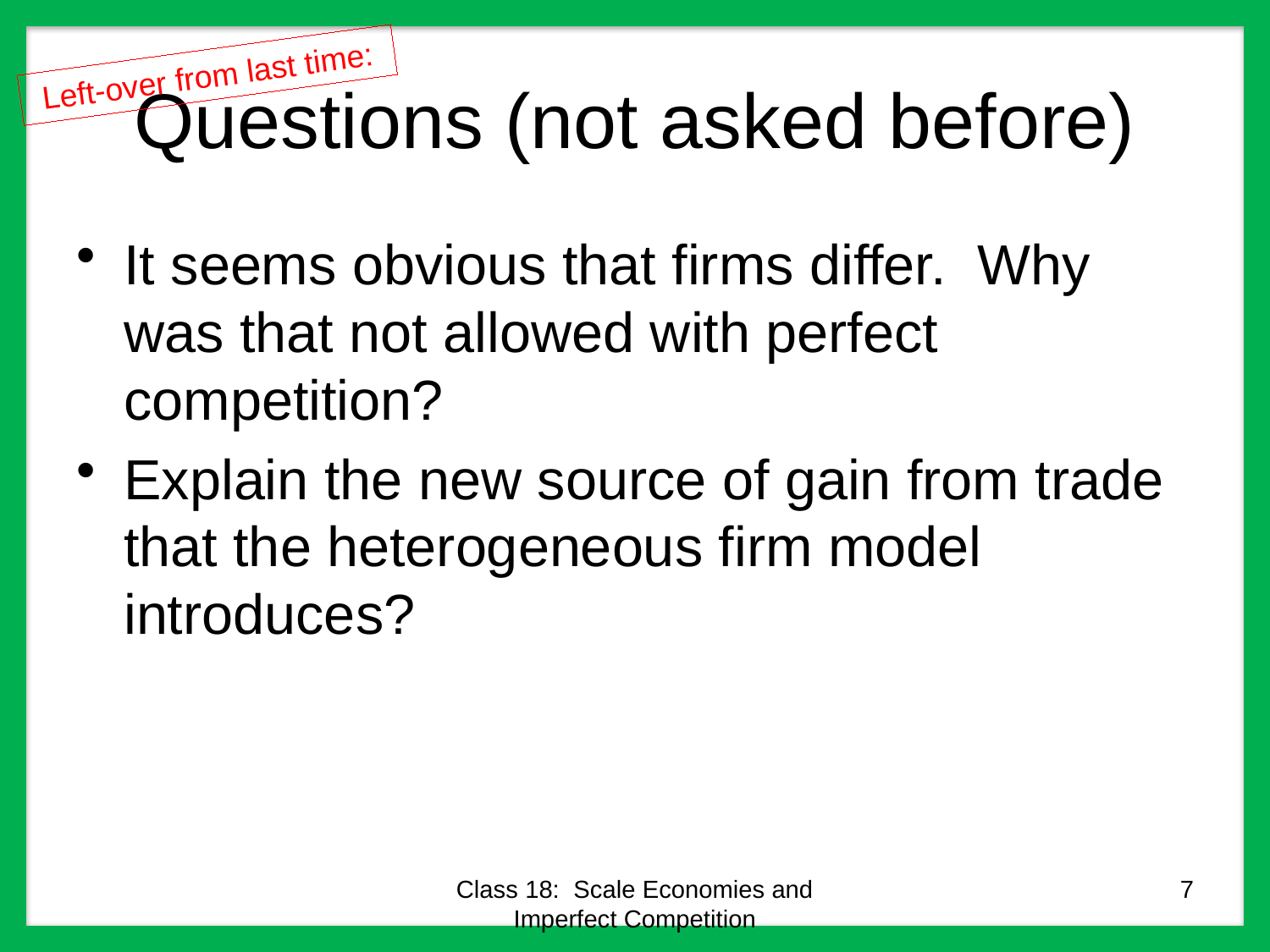

# Questions (not asked before)
Left-over from last time:
It seems obvious that firms differ.  Why was that not allowed with perfect competition?
Explain the new source of gain from trade that the heterogeneous firm model introduces?

Class 18:  Scale Economies and Imperfect Competition
7